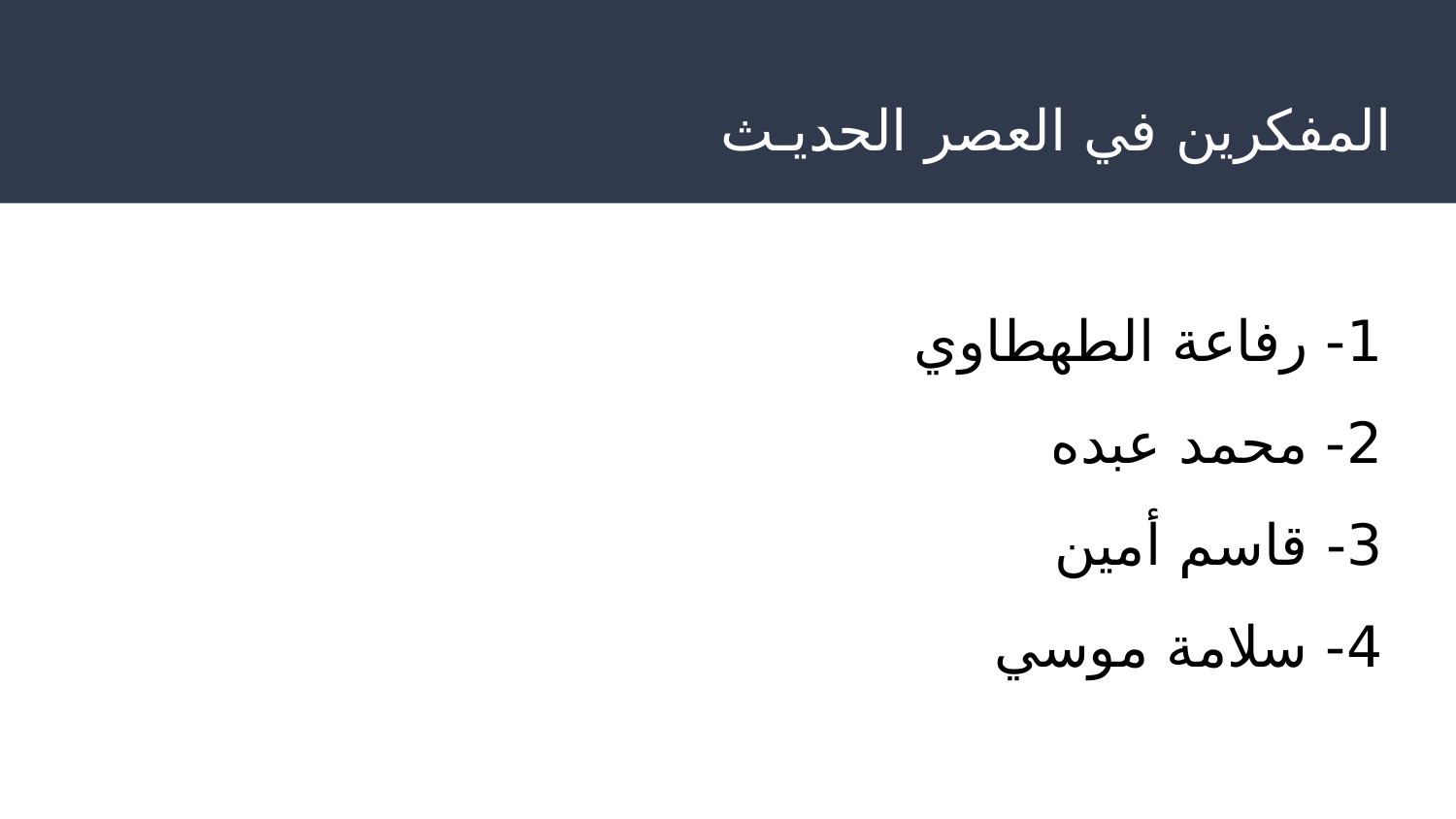

# المفكرين في العصر الحديـث
1- رفاعة الطهطاوي
2- محمد عبده
3- قاسم أمين
4- سلامة موسي